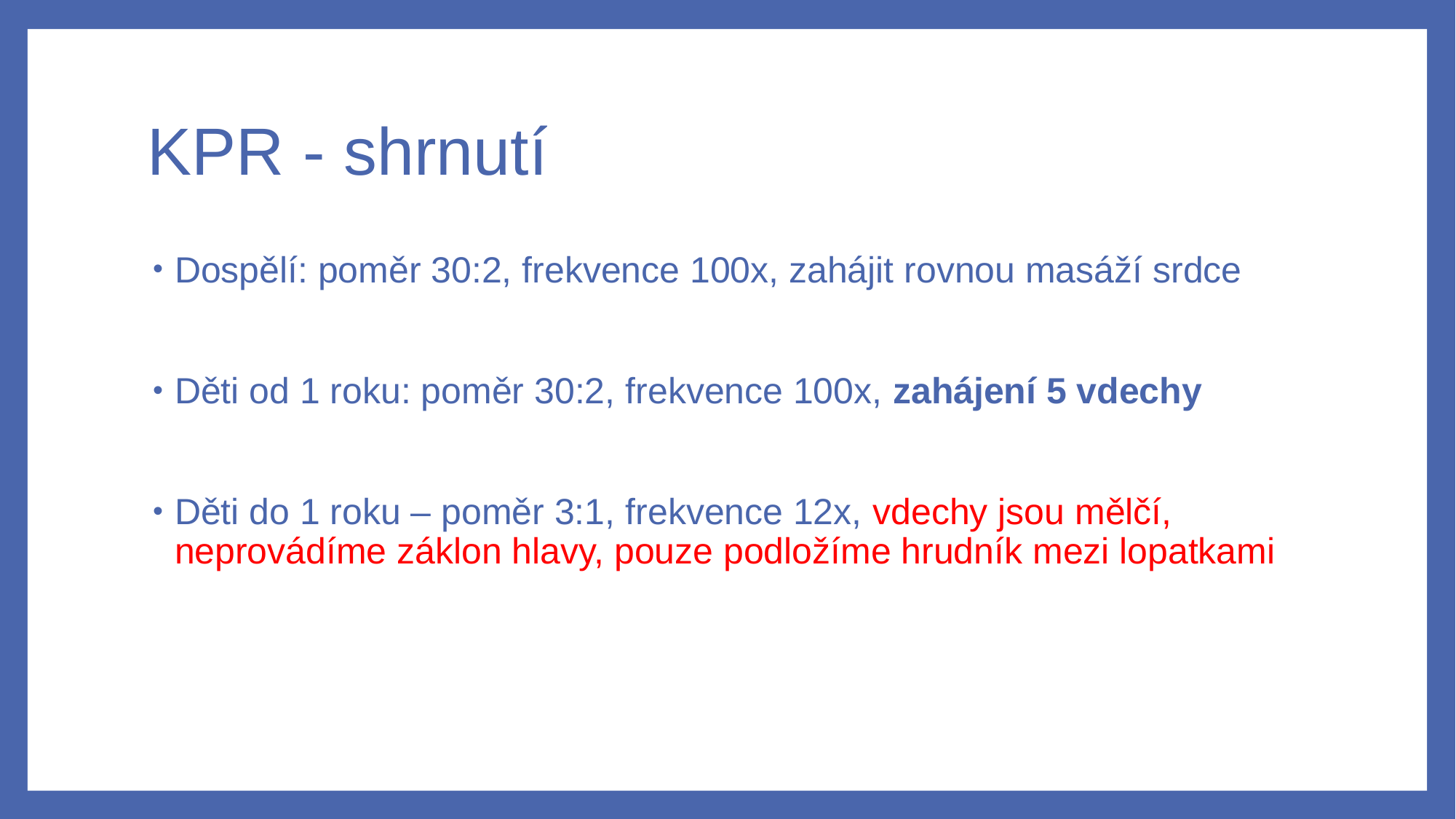

# KPR - shrnutí
Dospělí: poměr 30:2, frekvence 100x, zahájit rovnou masáží srdce

Děti od 1 roku: poměr 30:2, frekvence 100x, zahájení 5 vdechy

Děti do 1 roku – poměr 3:1, frekvence 12x, vdechy jsou mělčí, neprovádíme záklon hlavy, pouze podložíme hrudník mezi lopatkami